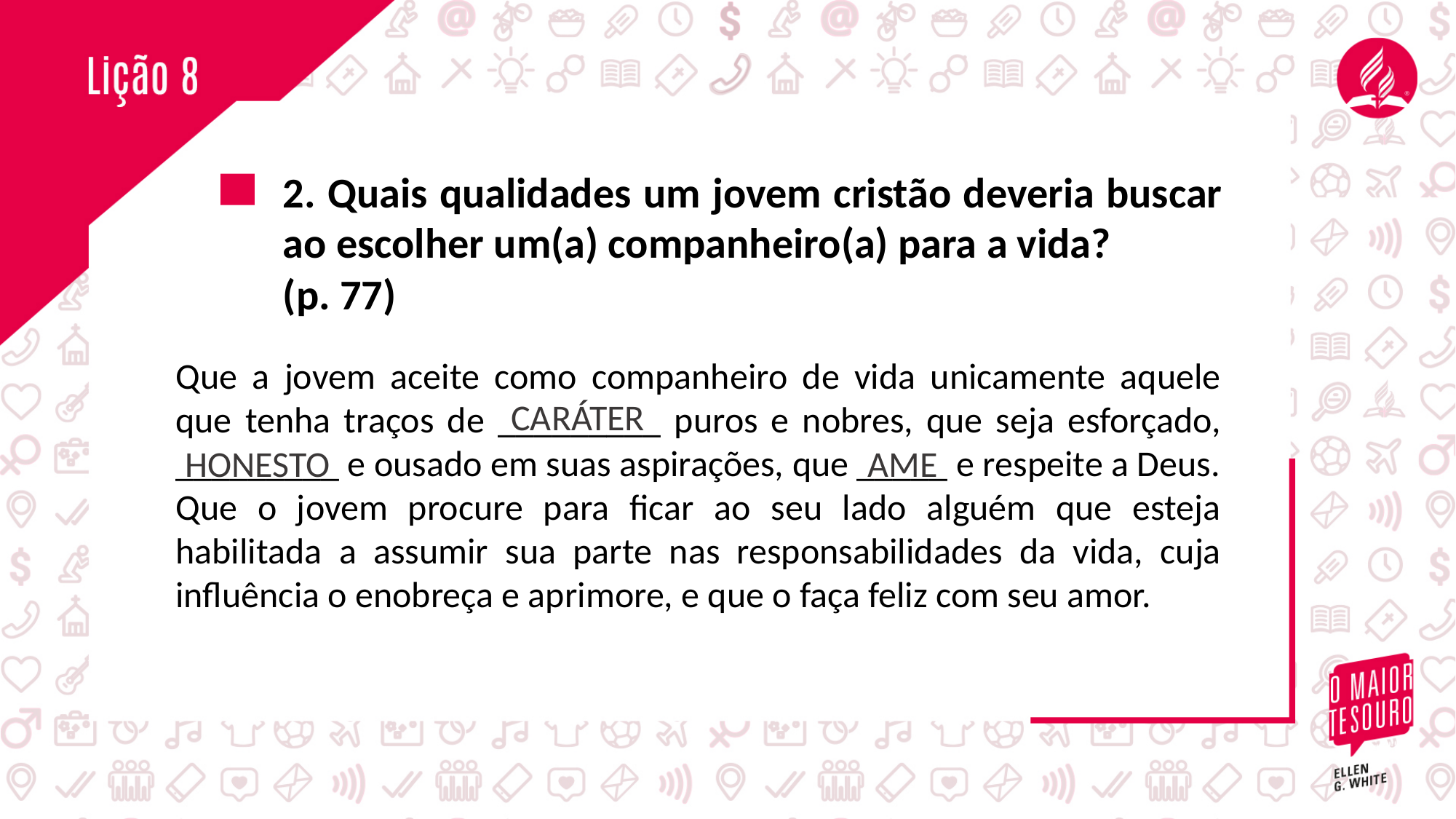

2. Quais qualidades um jovem cristão deveria buscar ao escolher um(a) companheiro(a) para a vida?
(p. 77)

Que a jovem aceite como companheiro de vida unicamente aquele que tenha traços de _________ puros e nobres, que seja esforçado, _________ e ousado em suas aspirações, que _____ e respeite a Deus. Que o jovem procure para ficar ao seu lado alguém que esteja habilitada a assumir sua parte nas responsabilidades da vida, cuja influência o enobreça e aprimore, e que o faça feliz com seu amor.
CARÁTER
HONESTO
AME